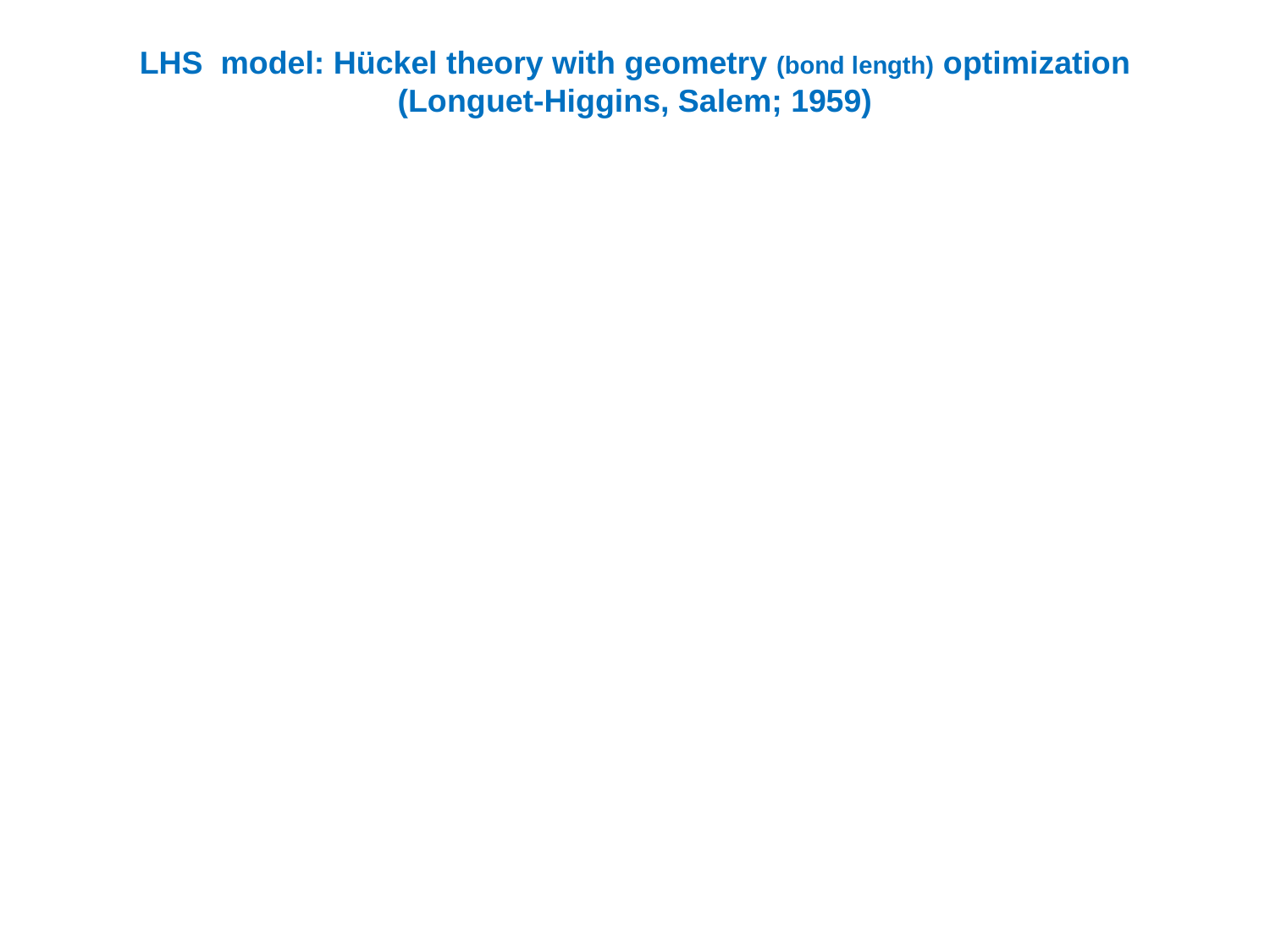

LHS  model: Hückel theory with geometry (bond length) optimization
(Longuet-Higgins, Salem; 1959)